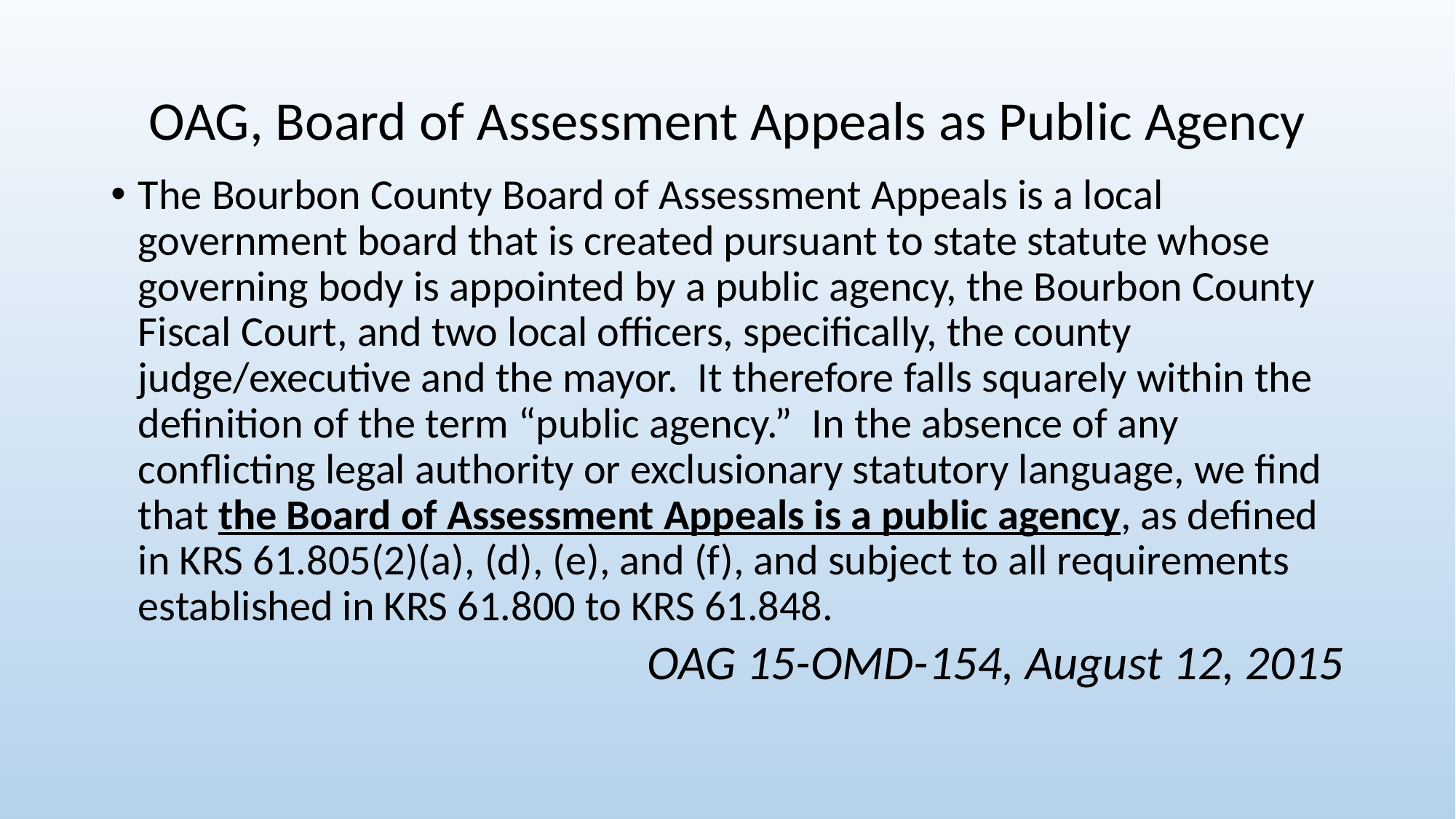

# OAG, Board of Assessment Appeals as Public Agency
The Bourbon County Board of Assessment Appeals is a local government board that is created pursuant to state statute whose governing body is appointed by a public agency, the Bourbon County Fiscal Court, and two local officers, specifically, the county judge/executive and the mayor.  It therefore falls squarely within the definition of the term “public agency.”  In the absence of any conflicting legal authority or exclusionary statutory language, we find that the Board of Assessment Appeals is a public agency, as defined in KRS 61.805(2)(a), (d), (e), and (f), and subject to all requirements established in KRS 61.800 to KRS 61.848.
OAG 15-OMD-154, August 12, 2015